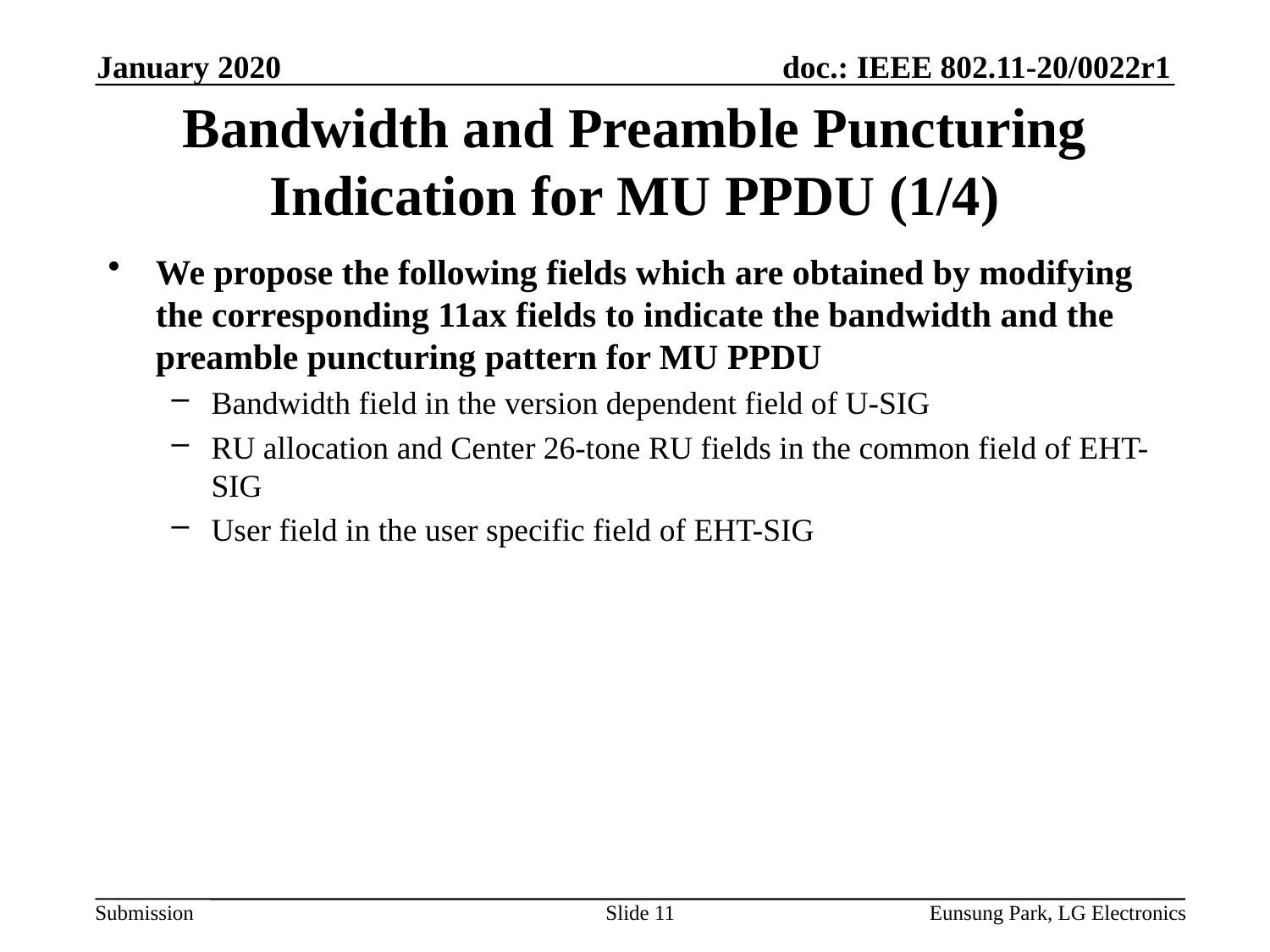

January 2020
# Bandwidth and Preamble Puncturing Indication for MU PPDU (1/4)
We propose the following fields which are obtained by modifying the corresponding 11ax fields to indicate the bandwidth and the preamble puncturing pattern for MU PPDU
Bandwidth field in the version dependent field of U-SIG
RU allocation and Center 26-tone RU fields in the common field of EHT-SIG
User field in the user specific field of EHT-SIG
Slide 11
Eunsung Park, LG Electronics